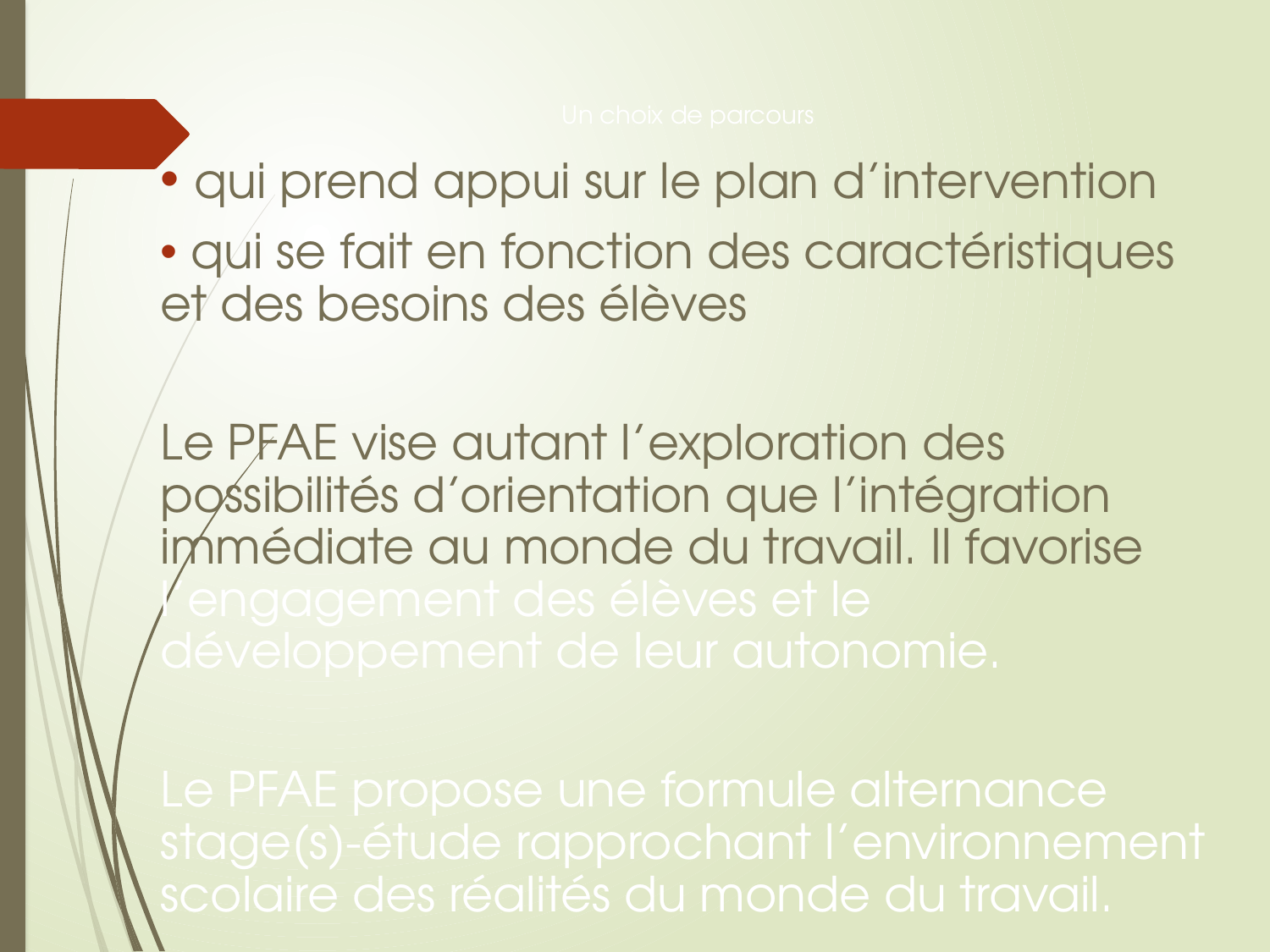

# Un choix de parcours

 qui prend appui sur le plan d’intervention
 qui se fait en fonction des caractéristiques et des besoins des élèves

Le PFAE vise autant l’exploration des possibilités d’orientation que l’intégration immédiate au monde du travail. Il favorise l’engagement des élèves et le développement de leur autonomie.

Le PFAE propose une formule alternance stage(s)-étude rapprochant l’environnement scolaire des réalités du monde du travail.